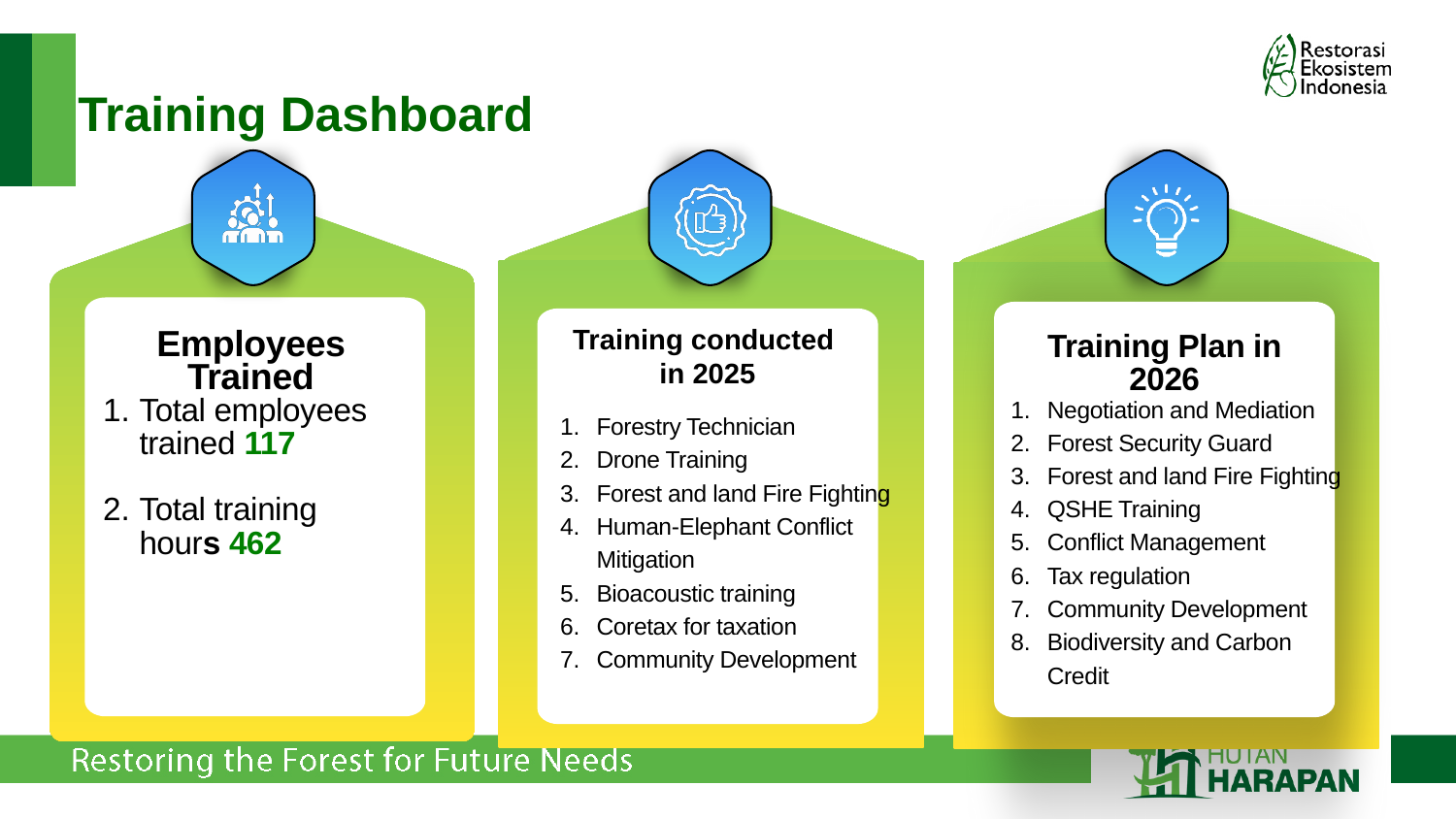

Training Dashboard

Training conducted
in 2025
Employees Trained
Training Plan in 2026

Negotiation and Mediation
Forest Security Guard
Forest and land Fire Fighting
QSHE Training
Conflict Management
Tax regulation
Community Development
Biodiversity and Carbon Credit
Total employees trained 117

Total training hours 462
Forestry Technician
Drone Training
Forest and land Fire Fighting
Human-Elephant Conflict Mitigation
Bioacoustic training
Coretax for taxation
Community Development